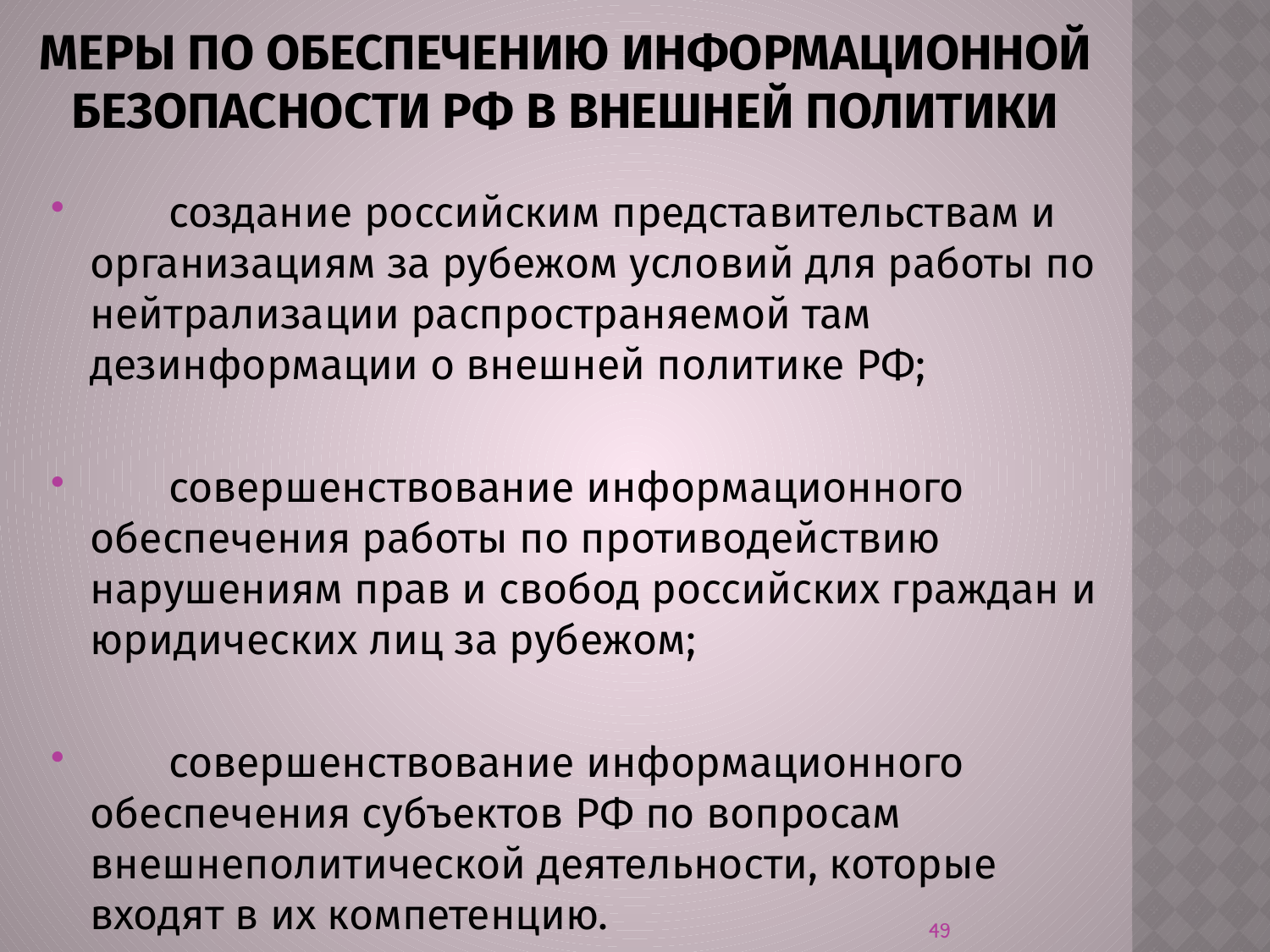

# меры по обеспечению информационной безопасности РФ в внешней политики
       создание российским представительствам и организациям за рубежом условий для работы по нейтрализации распространяемой там дезинформации о внешней политике РФ;

       совершенствование информационного обеспечения работы по противодействию нарушениям прав и свобод российских граждан и юридических лиц за рубежом;

       совершенствование информационного обеспечения субъектов РФ по вопросам внешнеполитической деятельности, которые входят в их компетенцию.

49